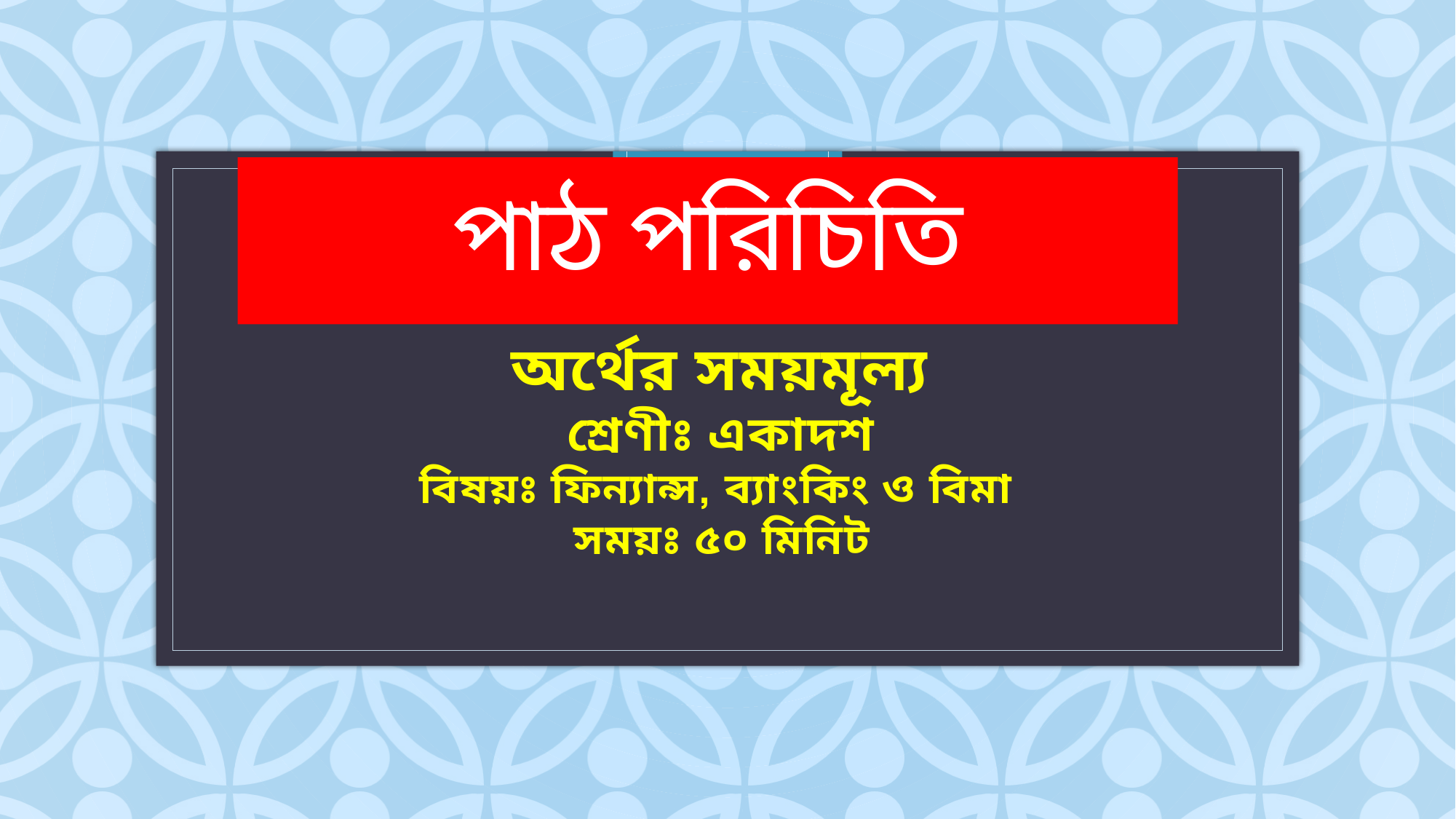

# পাঠ পরিচিতি
অর্থের সময়মূল্য
শ্রেণীঃ একাদশ
বিষয়ঃ ফিন্যান্স, ব্যাংকিং ও বিমা
সময়ঃ ৫০ মিনিট